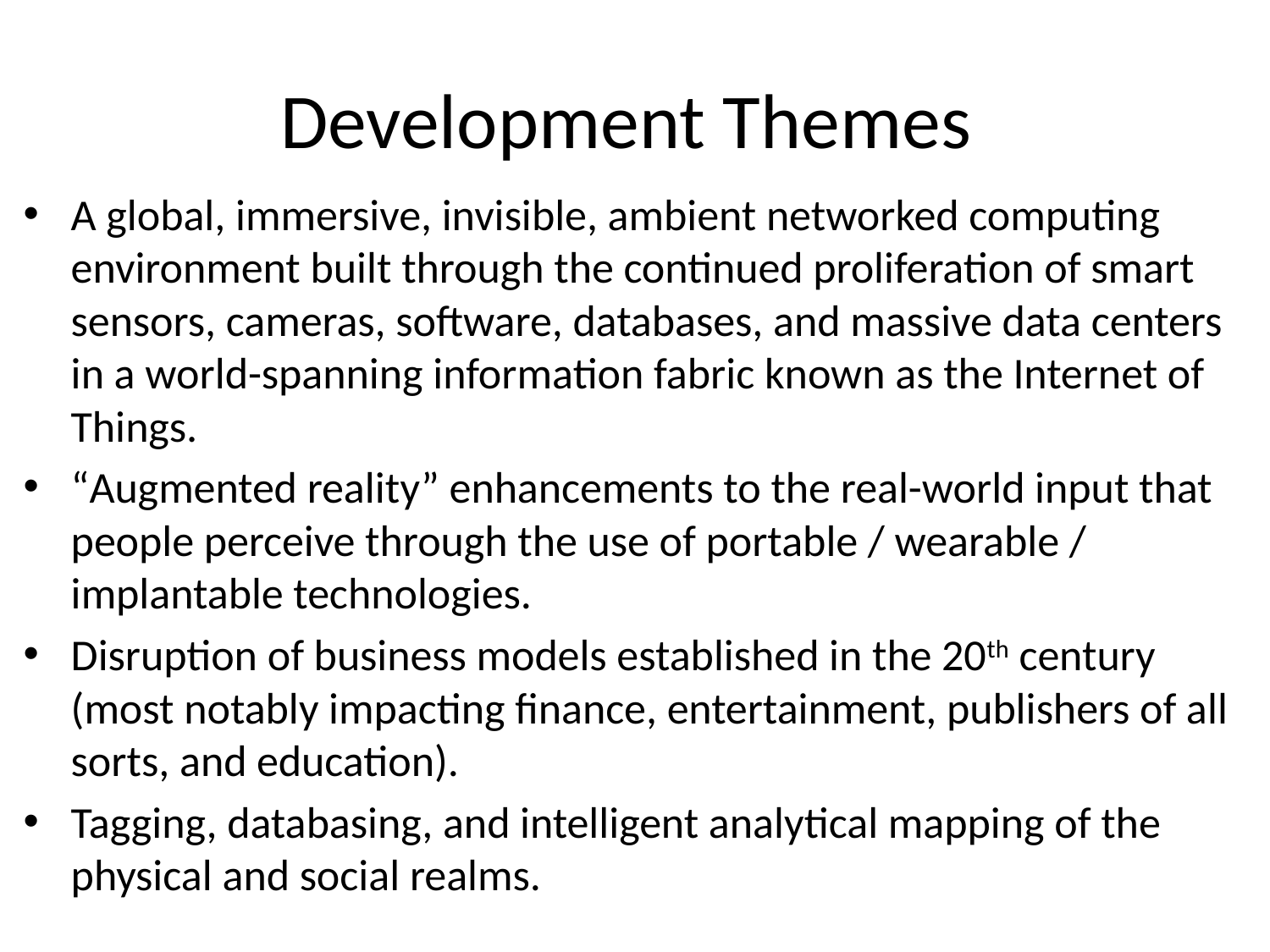

# Development Themes
A global, immersive, invisible, ambient networked computing environment built through the continued proliferation of smart sensors, cameras, software, databases, and massive data centers in a world-spanning information fabric known as the Internet of Things.
“Augmented reality” enhancements to the real-world input that people perceive through the use of portable / wearable / implantable technologies.
Disruption of business models established in the 20th century (most notably impacting finance, entertainment, publishers of all sorts, and education).
Tagging, databasing, and intelligent analytical mapping of the physical and social realms.